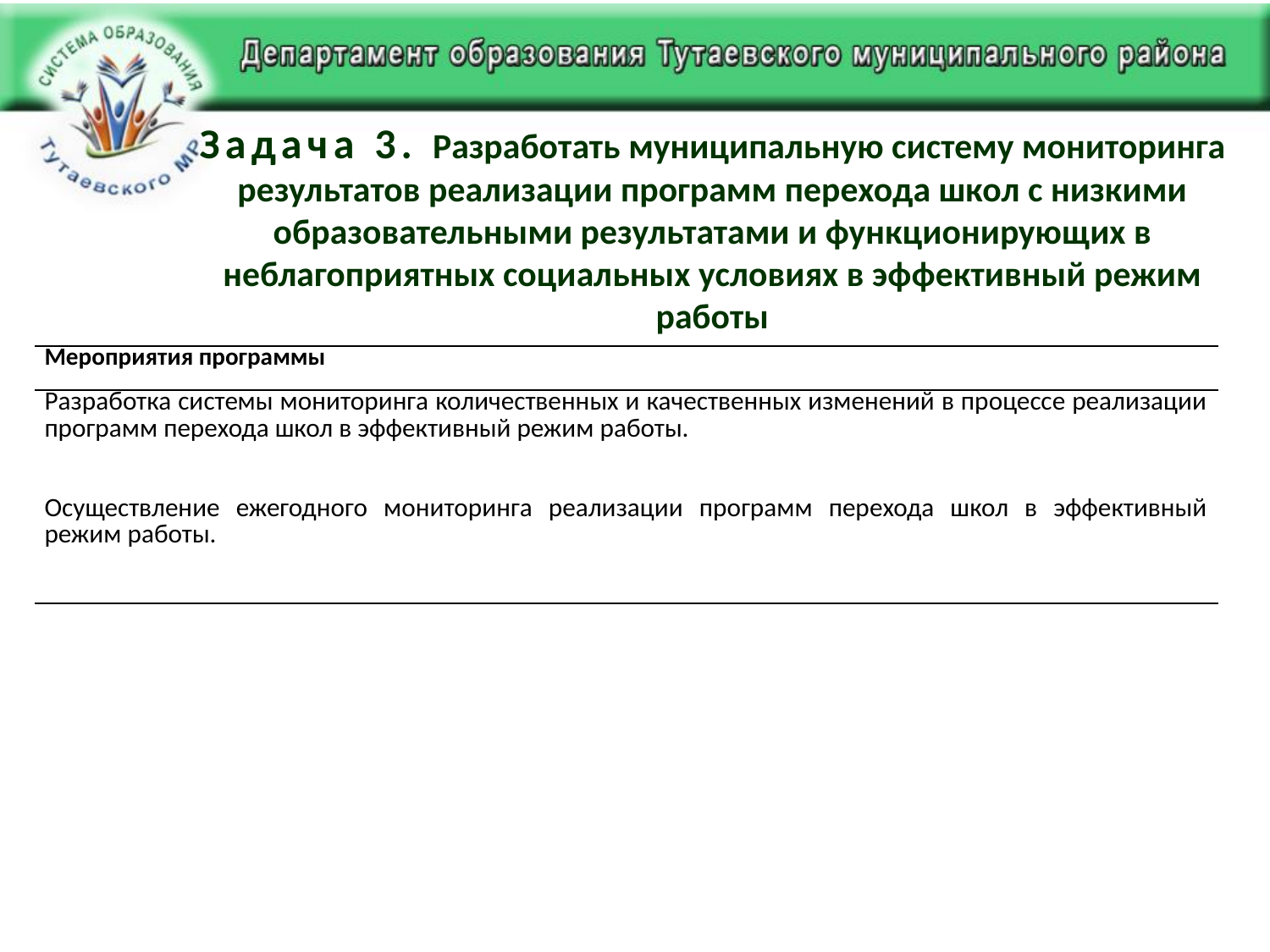

# Задача 3. Разработать муниципальную систему мониторинга результатов реализации программ перехода школ с низкими образовательными результатами и функционирующих в неблагоприятных социальных условиях в эффективный режим работы
| Мероприятия программы |
| --- |
| Разработка системы мониторинга количественных и качественных изменений в процессе реализации программ перехода школ в эффективный режим работы. |
| Осуществление ежегодного мониторинга реализации программ перехода школ в эффективный режим работы. |